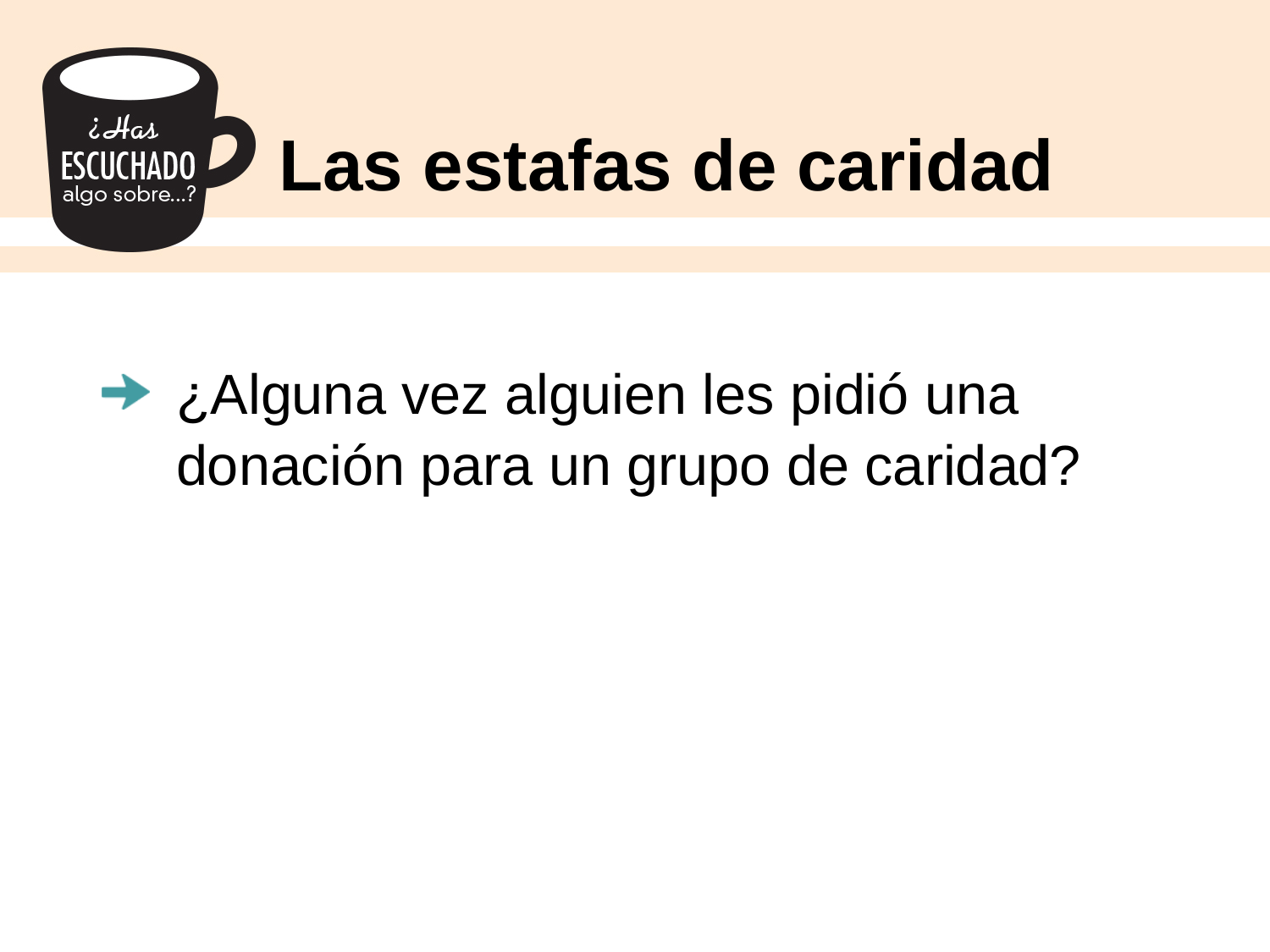

# Las estafas de caridad
¿Alguna vez alguien les pidió una donación para un grupo de caridad?